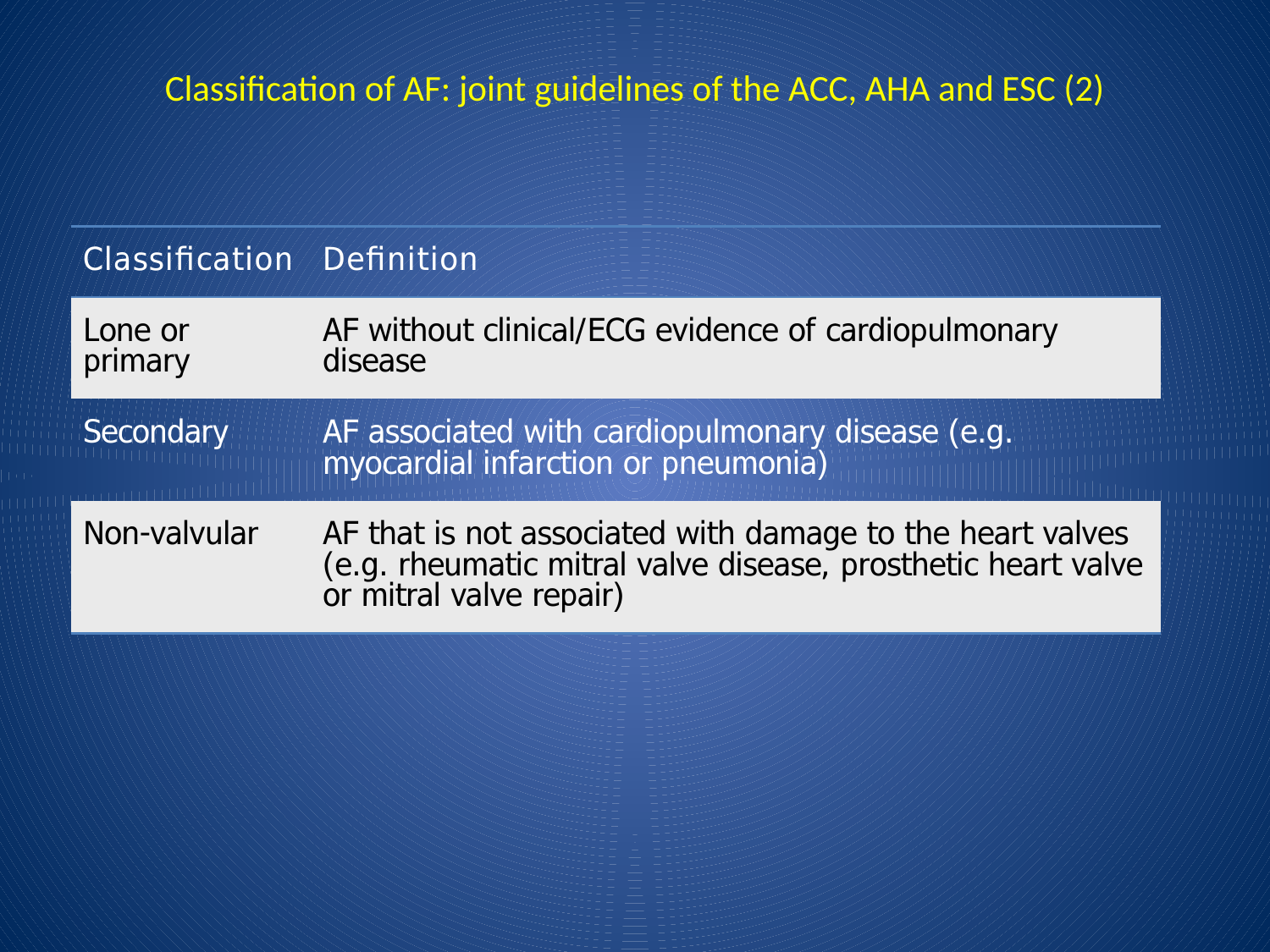

# Classification of AF: joint guidelines of the ACC, AHA and ESC (2)
| Classification | Definition |
| --- | --- |
| Lone or primary | AF without clinical/ECG evidence of cardiopulmonary disease |
| Secondary | AF associated with cardiopulmonary disease (e.g. myocardial infarction or pneumonia) |
| Non-valvular | AF that is not associated with damage to the heart valves (e.g. rheumatic mitral valve disease, prosthetic heart valve or mitral valve repair) |